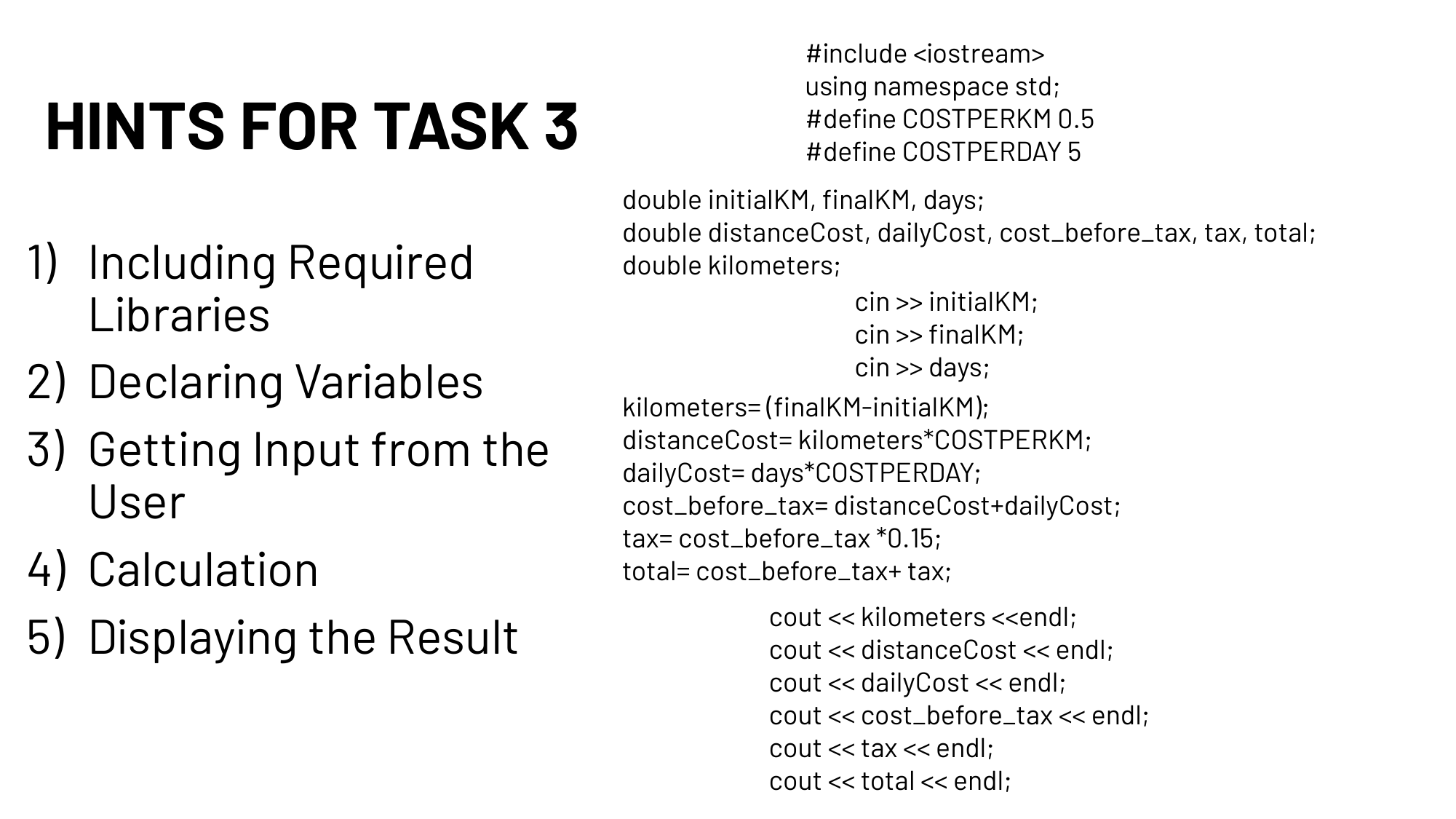

#include <iostream>
using namespace std;
#define COSTPERKM 0.5
#define COSTPERDAY 5
# HINTS FOR TASK 3
double initialKM, finalKM, days;
double distanceCost, dailyCost, cost_before_tax, tax, total;
double kilometers;
Including Required Libraries
Declaring Variables
Getting Input from the User
Calculation
Displaying the Result

cin >> initialKM;
cin >> finalKM;
cin >> days;
kilometers= (finalKM-initialKM);
distanceCost= kilometers*COSTPERKM;
dailyCost= days*COSTPERDAY;
cost_before_tax= distanceCost+dailyCost;
tax= cost_before_tax *0.15;
total= cost_before_tax+ tax;
cout << kilometers <<endl;
cout << distanceCost << endl;
cout << dailyCost << endl;
cout << cost_before_tax << endl;
cout << tax << endl;
cout << total << endl;